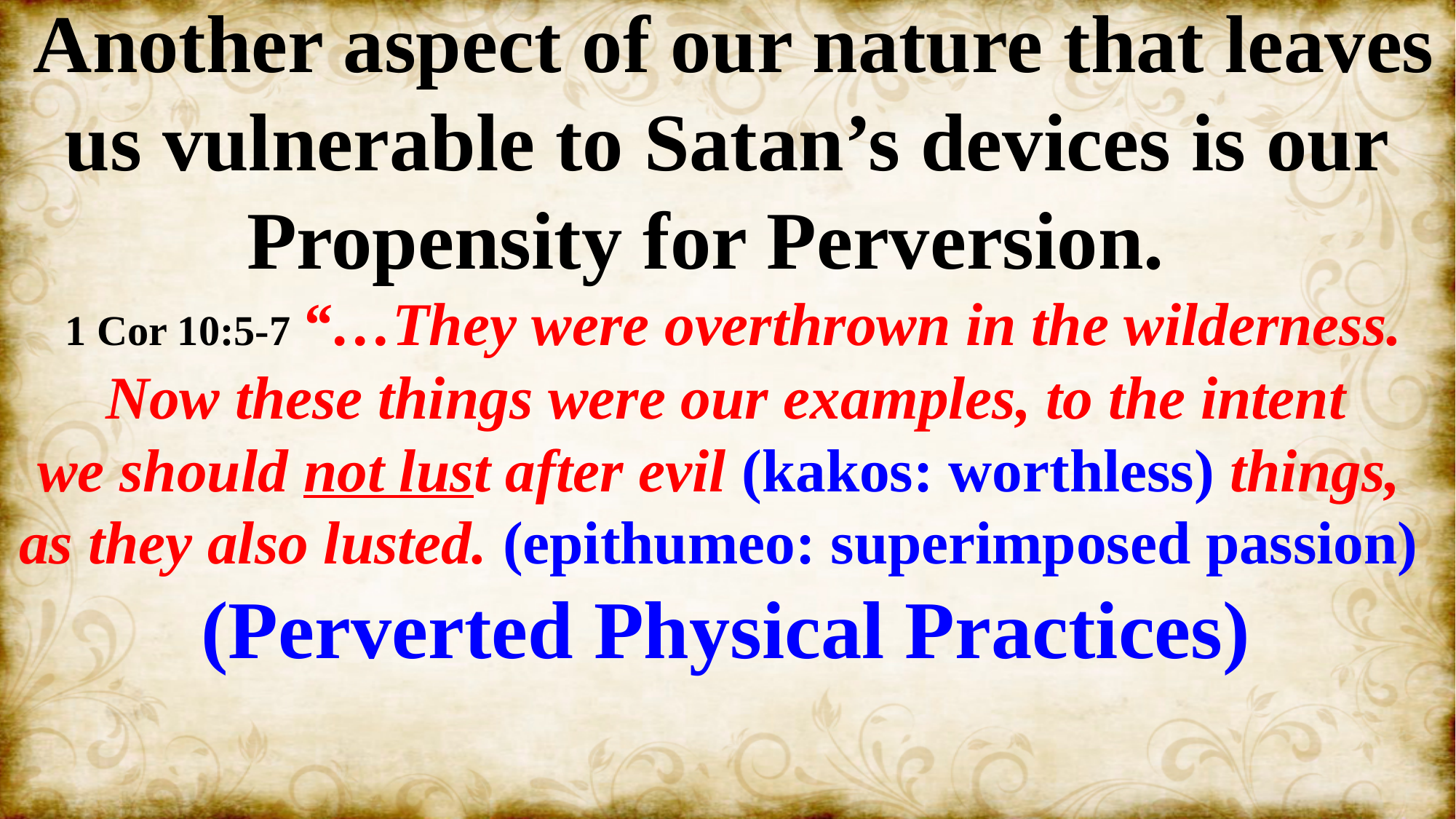

Another aspect of our nature that leaves us vulnerable to Satan’s devices is our Propensity for Perversion.
 1 Cor 10:5-7 “…They were overthrown in the wilderness.
 Now these things were our examples, to the intent
we should not lust after evil (kakos: worthless) things,
as they also lusted. (epithumeo: superimposed passion)
(Perverted Physical Practices)